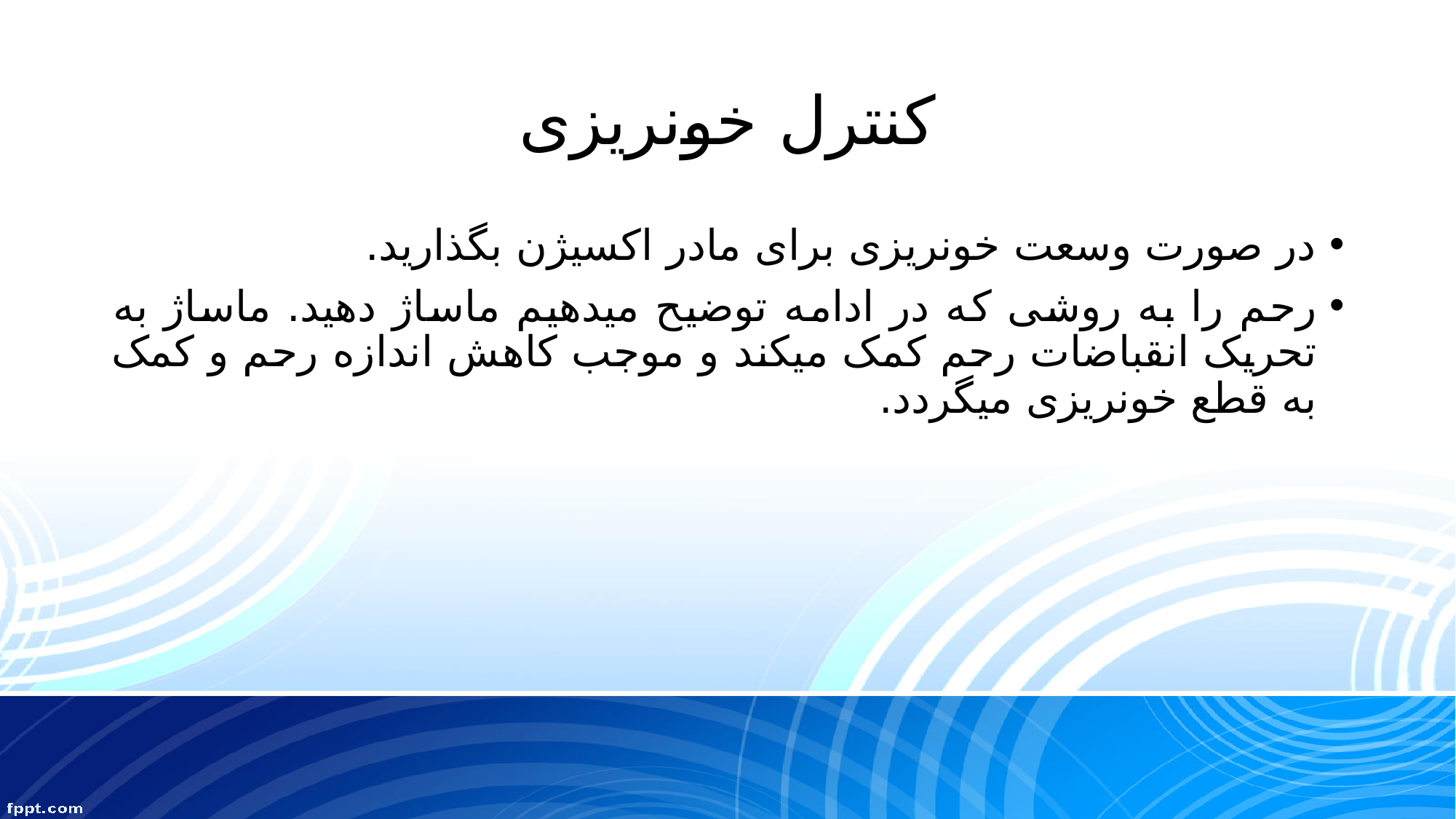

# کنترل خونریزی
در صورت وسعت خونریزی برای مادر اکسیژن بگذارید.
رحم را به روشی که در ادامه توضیح میدهیم ماساژ دهید. ماساژ به تحریک انقباضات رحم کمک میکند و موجب کاهش اندازه رحم و کمک به قطع خونریزی میگردد.